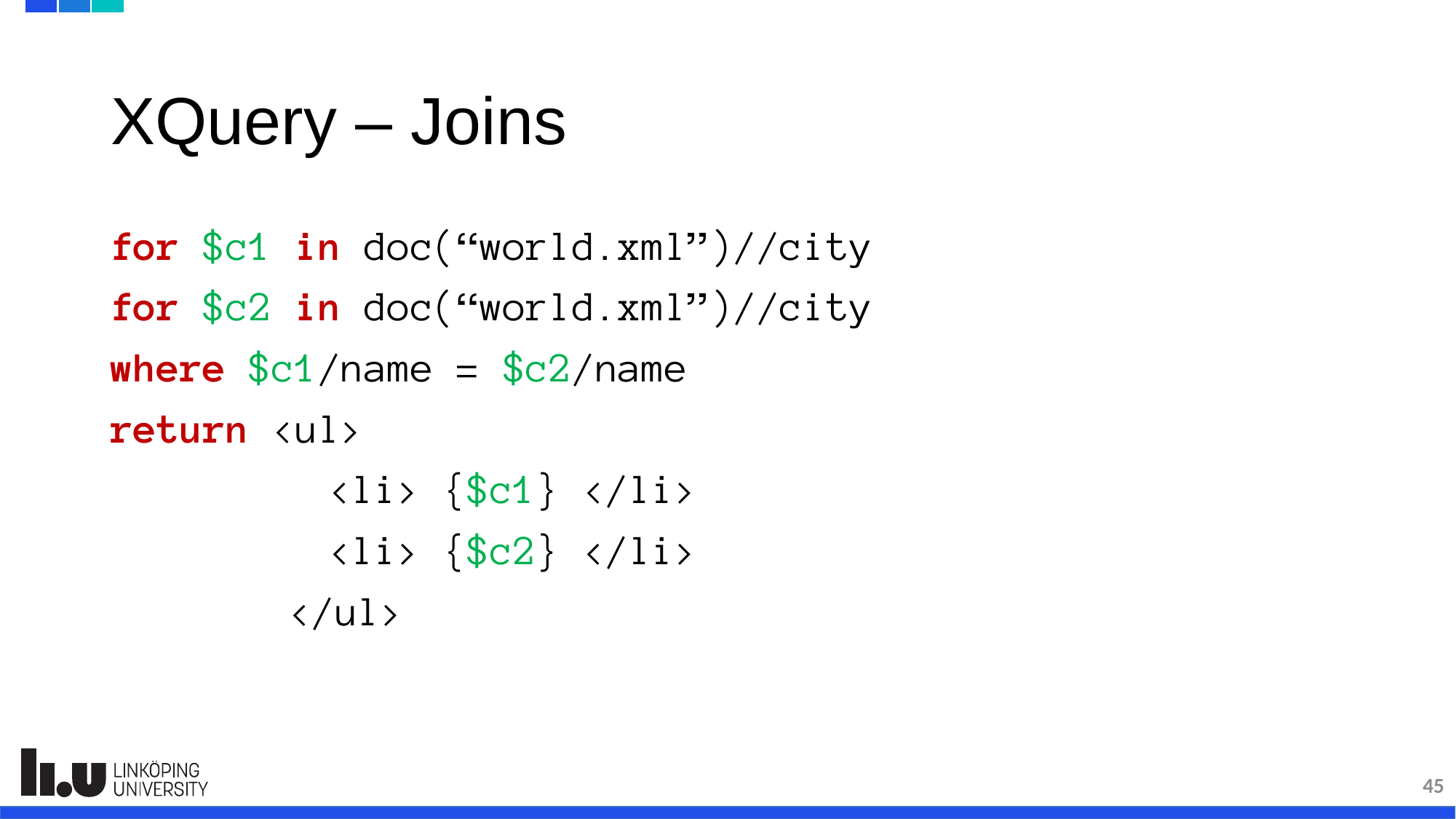

# XQuery – Joins
for $c1 in doc(“world.xml”)//city
for $c2 in doc(“world.xml”)//city
where $c1/name = $c2/name
return <ul>
		<li> {$c1} </li>
		<li> {$c2} </li>
	   </ul>
45